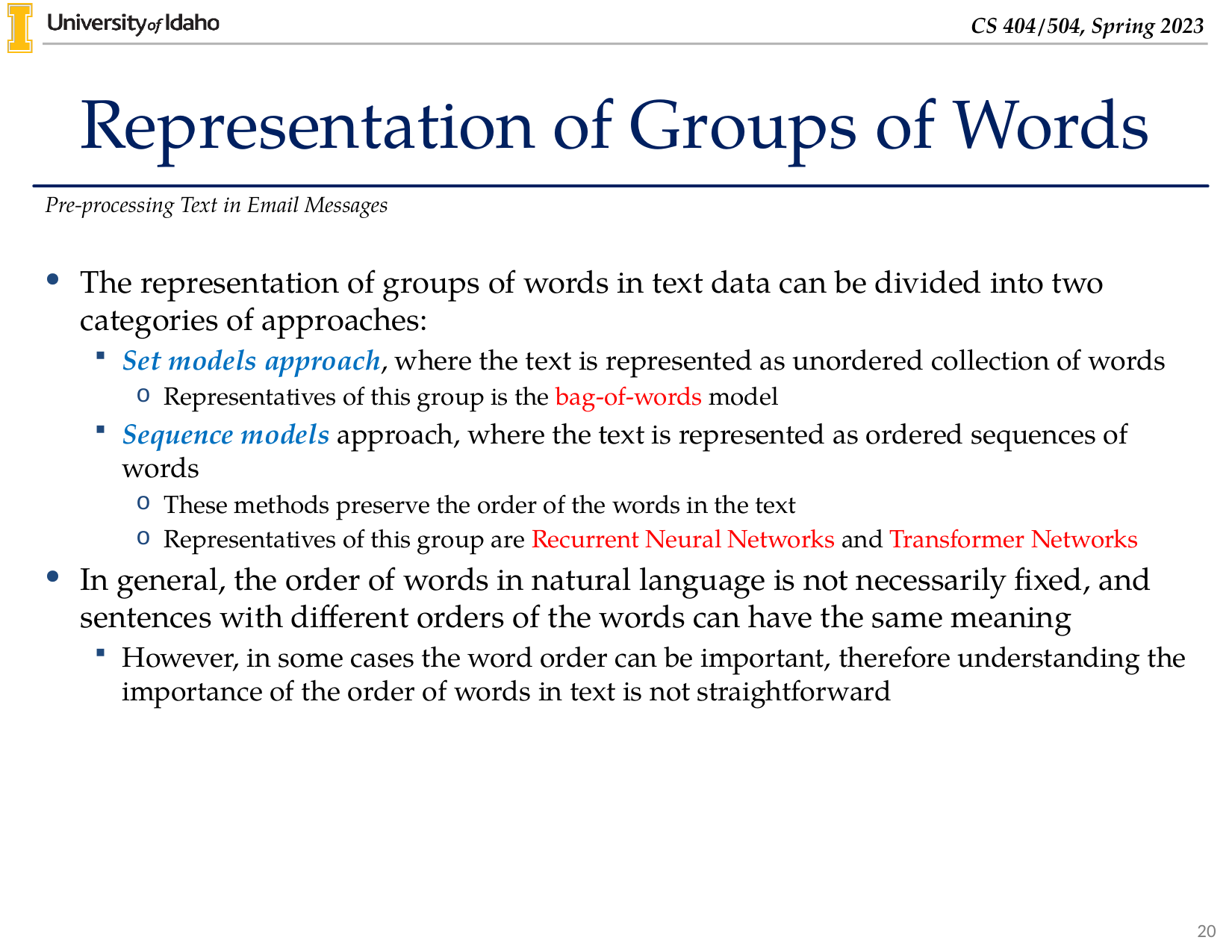

# Representation of Groups of Words
Pre-processing Text in Email Messages

The representation of groups of words in text data can be divided into two categories of approaches:
Set models approach, where the text is represented as unordered collection of words
Representatives of this group is the bag-of-words model
Sequence models approach, where the text is represented as ordered sequences of words
These methods preserve the order of the words in the text
Representatives of this group are Recurrent Neural Networks and Transformer Networks
In general, the order of words in natural language is not necessarily fixed, and sentences with different orders of the words can have the same meaning
However, in some cases the word order can be important, therefore understanding the importance of the order of words in text is not straightforward